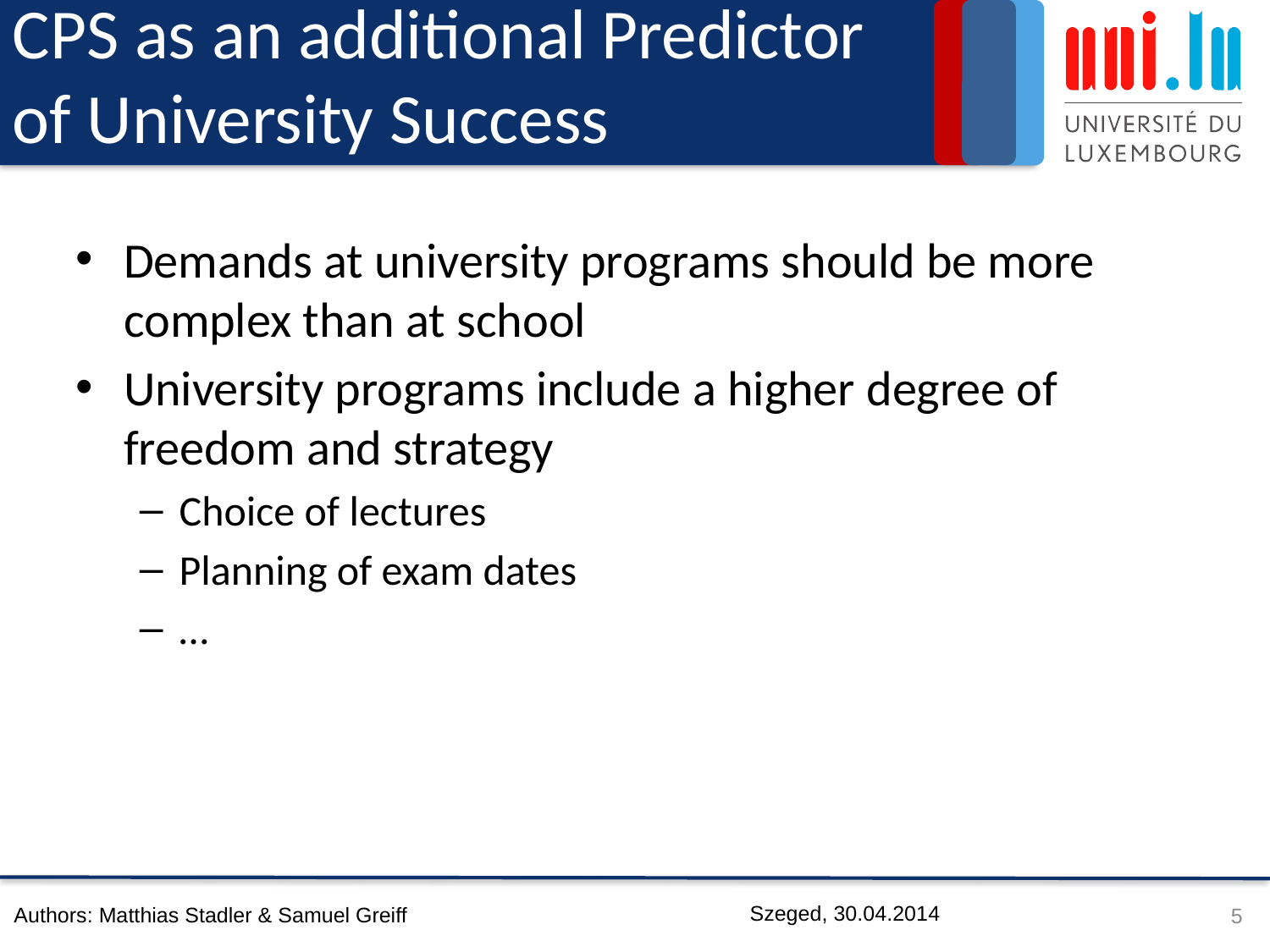

# CPS as an additional Predictor of University Success
Demands at university programs should be more complex than at school
University programs include a higher degree of freedom and strategy
Choice of lectures
Planning of exam dates
…